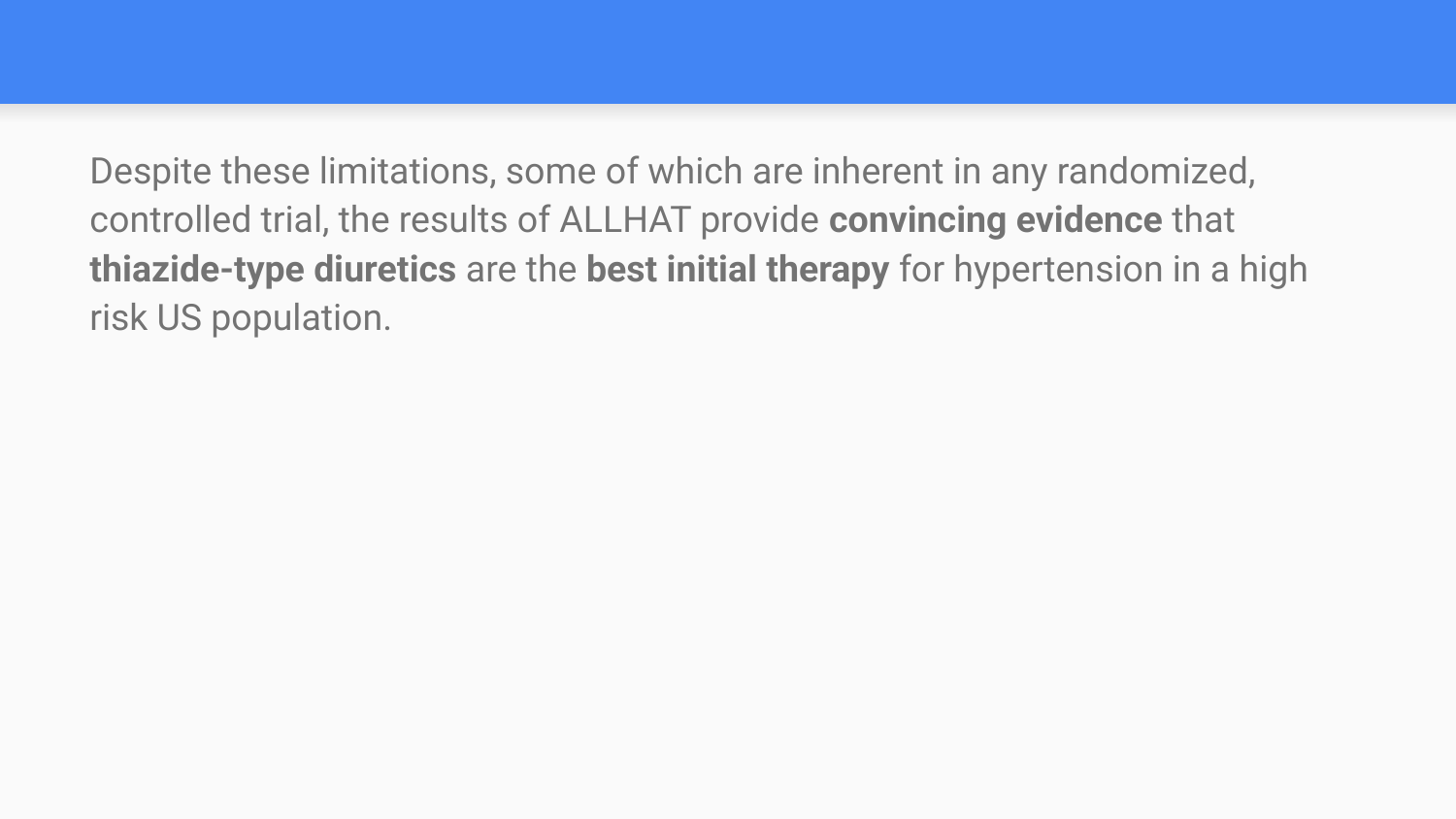

#
Despite these limitations, some of which are inherent in any randomized, controlled trial, the results of ALLHAT provide convincing evidence that thiazide-type diuretics are the best initial therapy for hypertension in a high risk US population.